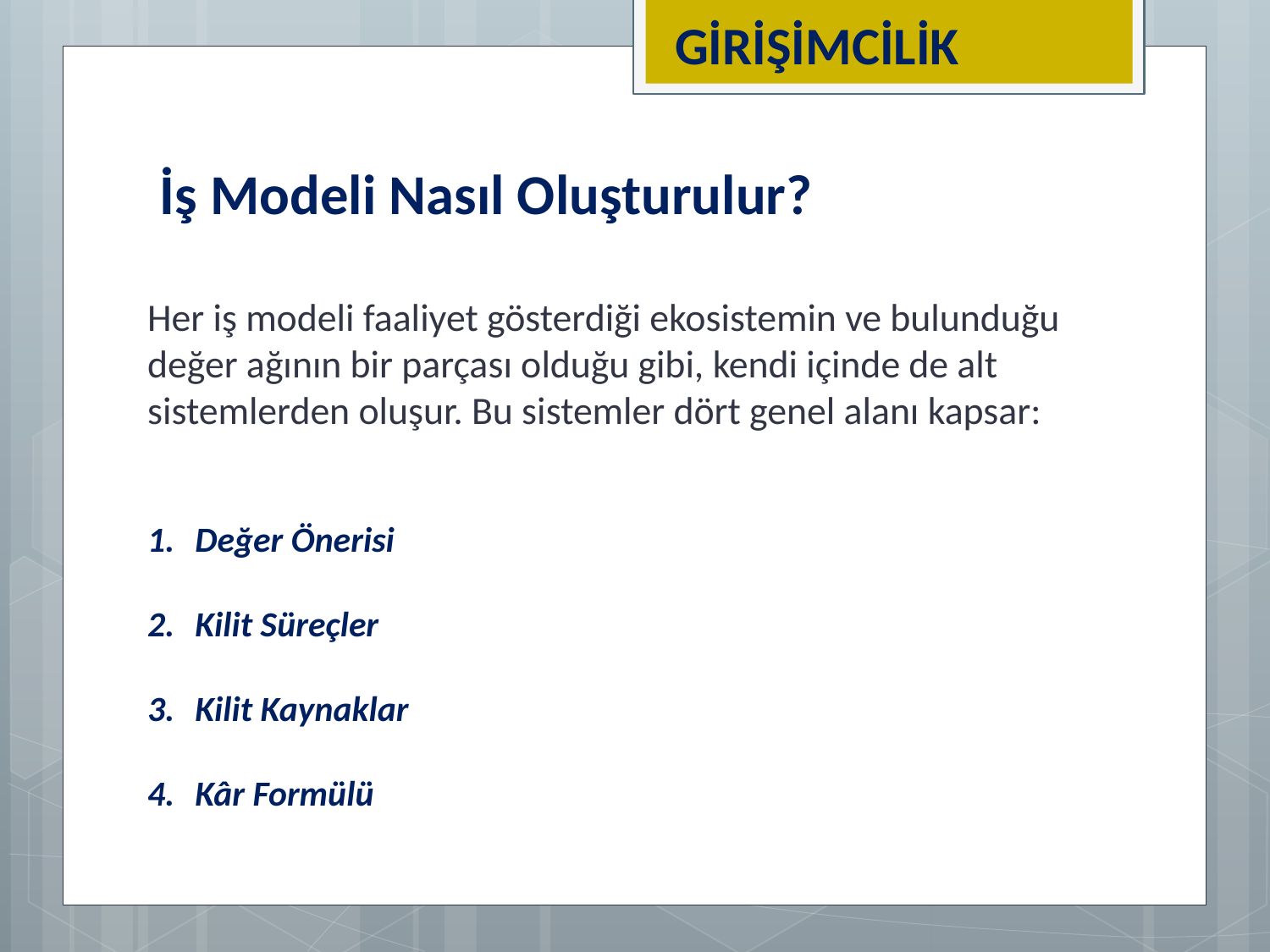

GİRİŞİMCİLİK

# İş Modeli Nasıl Oluşturulur?
Her iş modeli faaliyet gösterdiği ekosistemin ve bulunduğu değer ağının bir parçası olduğu gibi, kendi içinde de alt sistemlerden oluşur. Bu sistemler dört genel alanı kapsar:

Değer Önerisi

Kilit Süreçler

Kilit Kaynaklar

Kâr Formülü